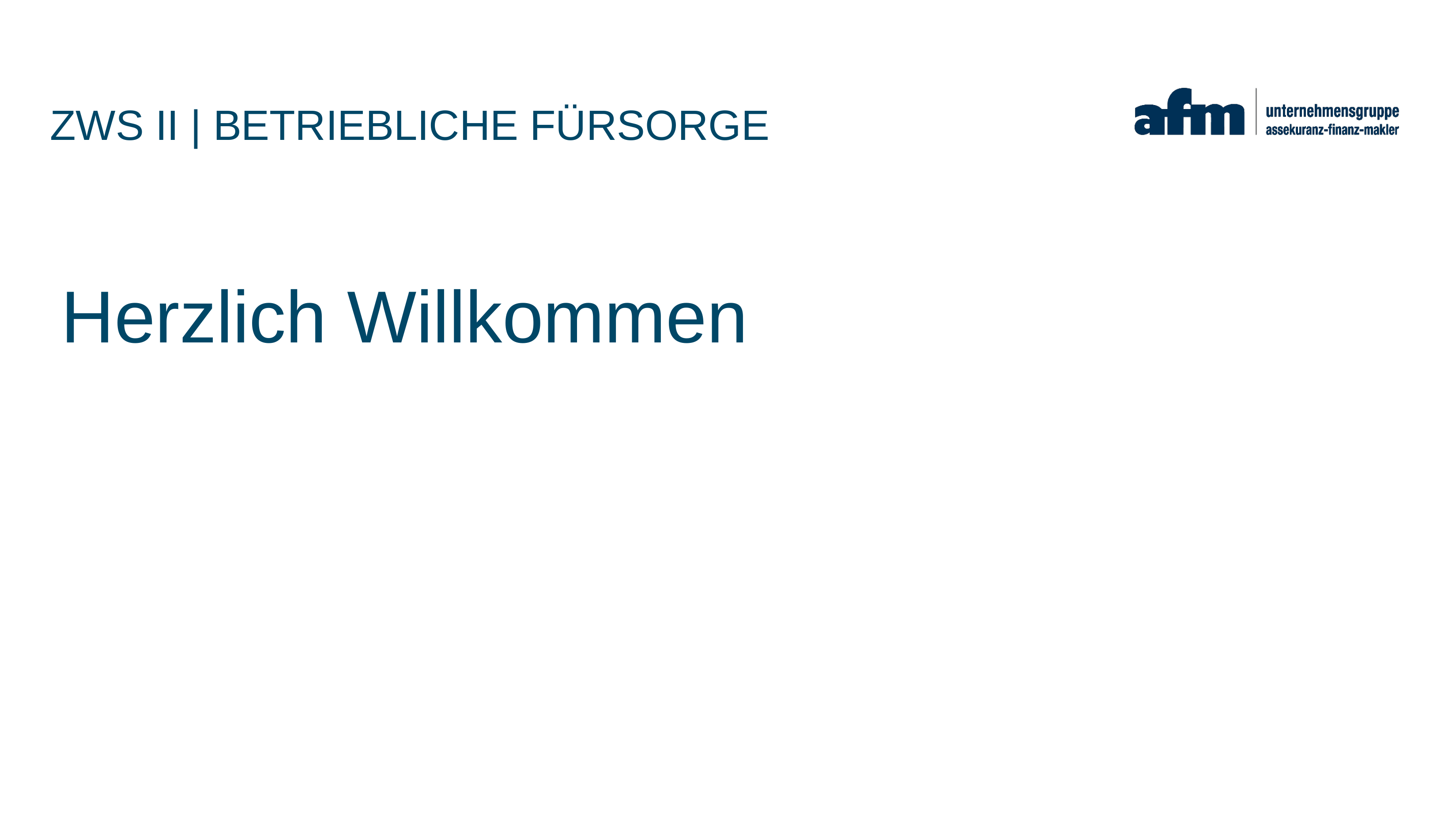

# ZWS II | Betriebliche Fürsorge
Herzlich Willkommen